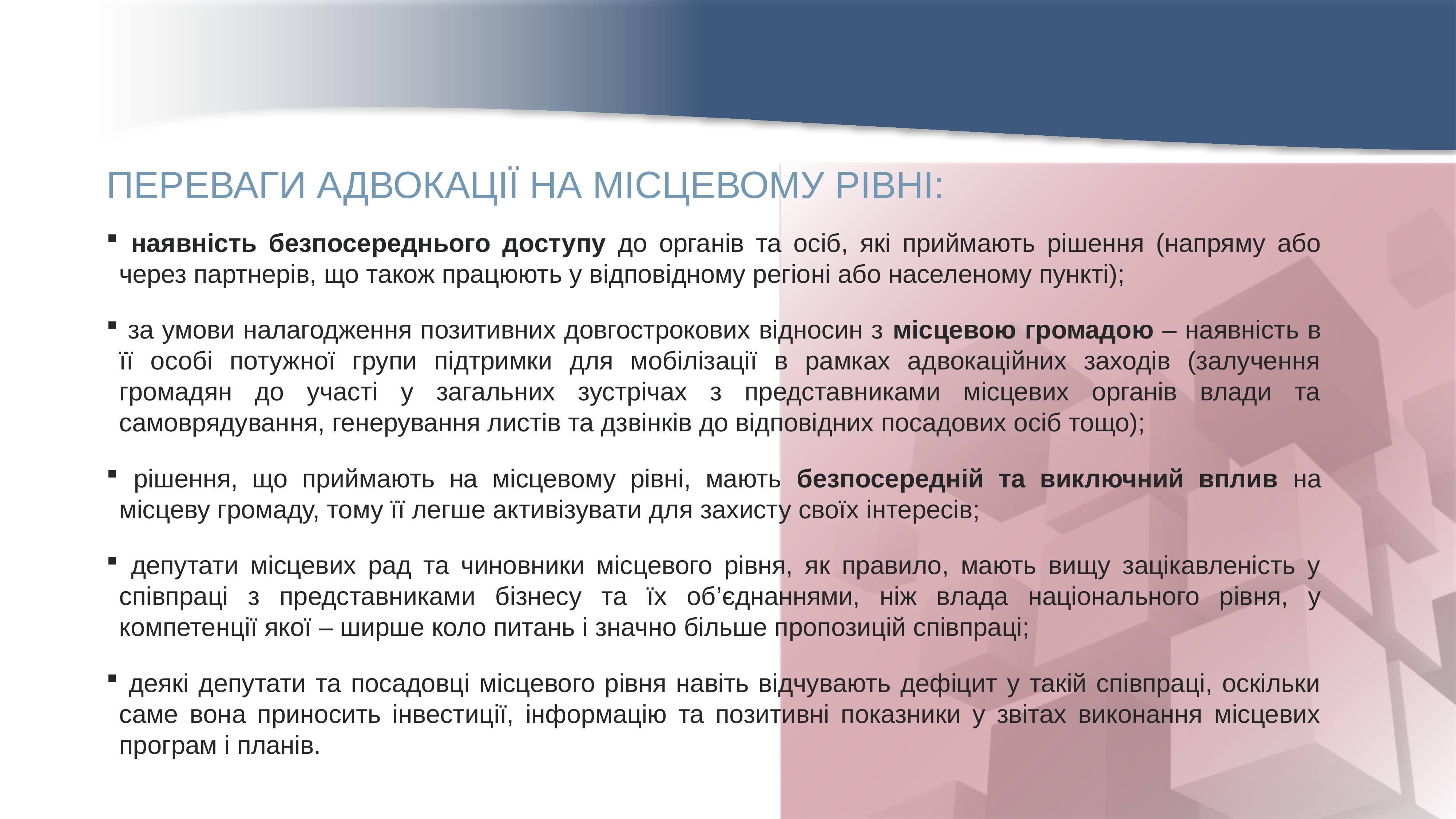

ПЕРЕВАГИ АДВОКАЦІЇ НА МІСЦЕВОМУ РІВНІ:
 наявність безпосереднього доступу до органів та осіб, які приймають рішення (напряму або через партнерів, що також працюють у відповідному регіоні або населеному пункті);
 за умови налагодження позитивних довгострокових відносин з місцевою громадою – наявність в її особі потужної групи підтримки для мобілізації в рамках адвокаційних заходів (залучення громадян до участі у загальних зустрічах з представниками місцевих органів влади та самоврядування, генерування листів та дзвінків до відповідних посадових осіб тощо);
 рішення, що приймають на місцевому рівні, мають безпосередній та виключний вплив на місцеву громаду, тому її легше активізувати для захисту своїх інтересів;
 депутати місцевих рад та чиновники місцевого рівня, як правило, мають вищу зацікавленість у співпраці з представниками бізнесу та їх об’єднаннями, ніж влада національного рівня, у компетенції якої – ширше коло питань і значно більше пропозицій співпраці;
 деякі депутати та посадовці місцевого рівня навіть відчувають дефіцит у такій співпраці, оскільки саме вона приносить інвестиції, інформацію та позитивні показники у звітах виконання місцевих програм і планів.